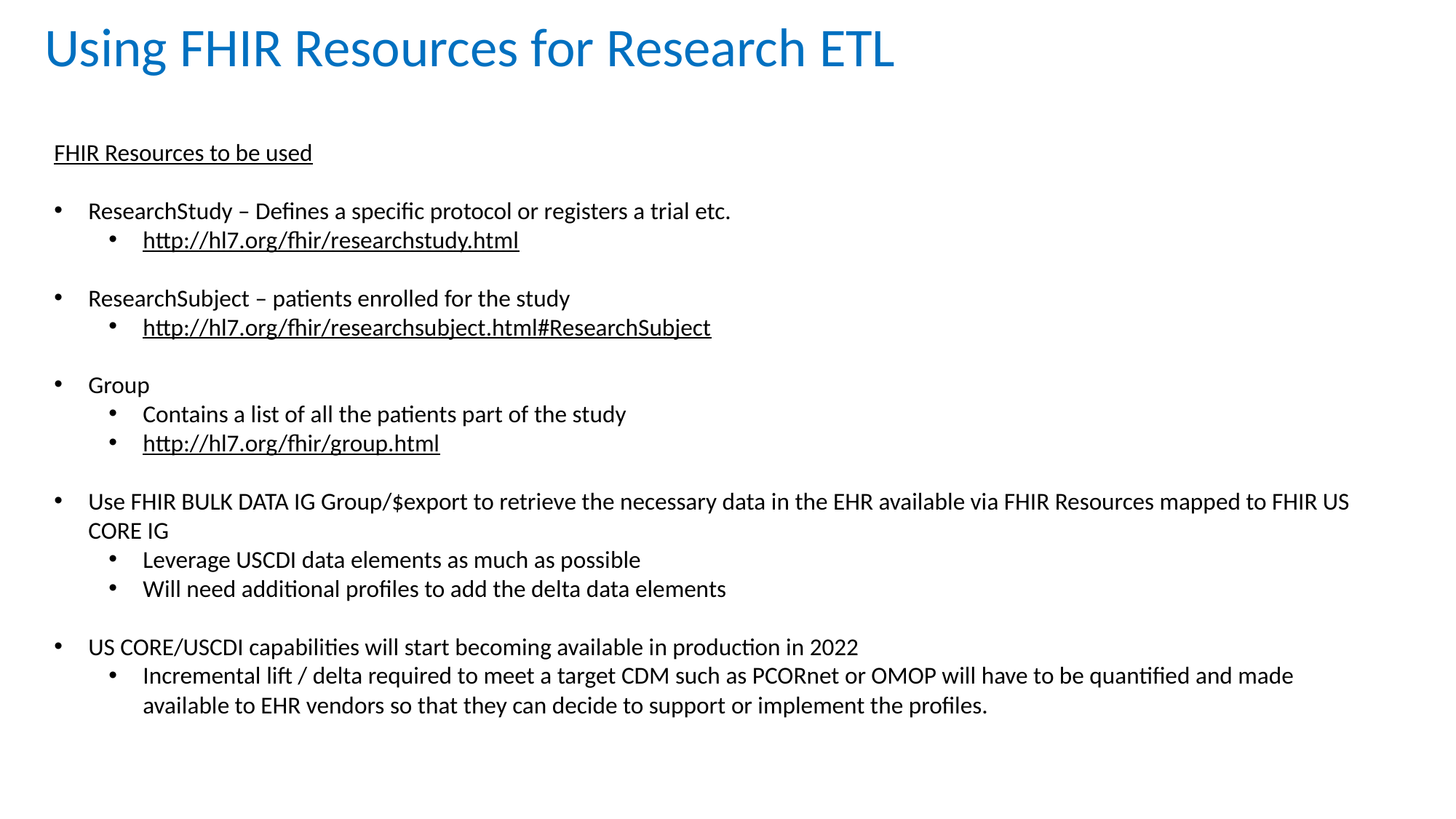

# Using FHIR Resources for Research ETL
FHIR Resources to be used

ResearchStudy – Defines a specific protocol or registers a trial etc.
http://hl7.org/fhir/researchstudy.html

ResearchSubject – patients enrolled for the study
http://hl7.org/fhir/researchsubject.html#ResearchSubject

Group
Contains a list of all the patients part of the study
http://hl7.org/fhir/group.html

Use FHIR BULK DATA IG Group/$export to retrieve the necessary data in the EHR available via FHIR Resources mapped to FHIR US CORE IG
Leverage USCDI data elements as much as possible
Will need additional profiles to add the delta data elements

US CORE/USCDI capabilities will start becoming available in production in 2022
Incremental lift / delta required to meet a target CDM such as PCORnet or OMOP will have to be quantified and made available to EHR vendors so that they can decide to support or implement the profiles.